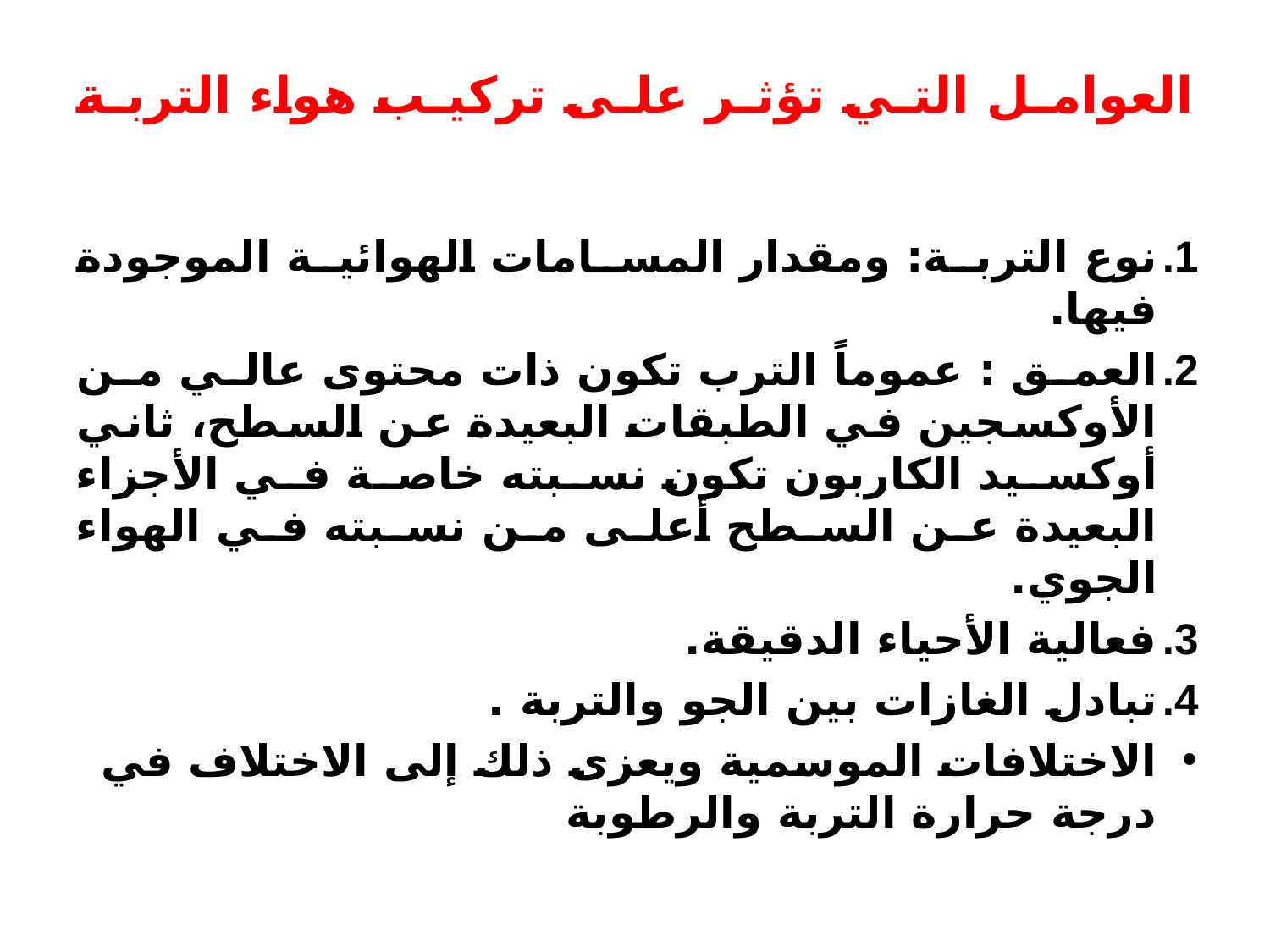

# العوامل التي تؤثر على تركيب هواء التربة
نوع التربة: ومقدار المسامات الهوائية الموجودة فيها.
العمق : عموماً الترب تكون ذات محتوى عالي من الأوكسجين في الطبقات البعيدة عن السطح، ثاني أوكسيد الكاربون تكون نسبته خاصة في الأجزاء البعيدة عن السطح أعلى من نسبته في الهواء الجوي.
فعالية الأحياء الدقيقة.
تبادل الغازات بين الجو والتربة .
الاختلافات الموسمية ويعزى ذلك إلى الاختلاف في درجة حرارة التربة والرطوبة